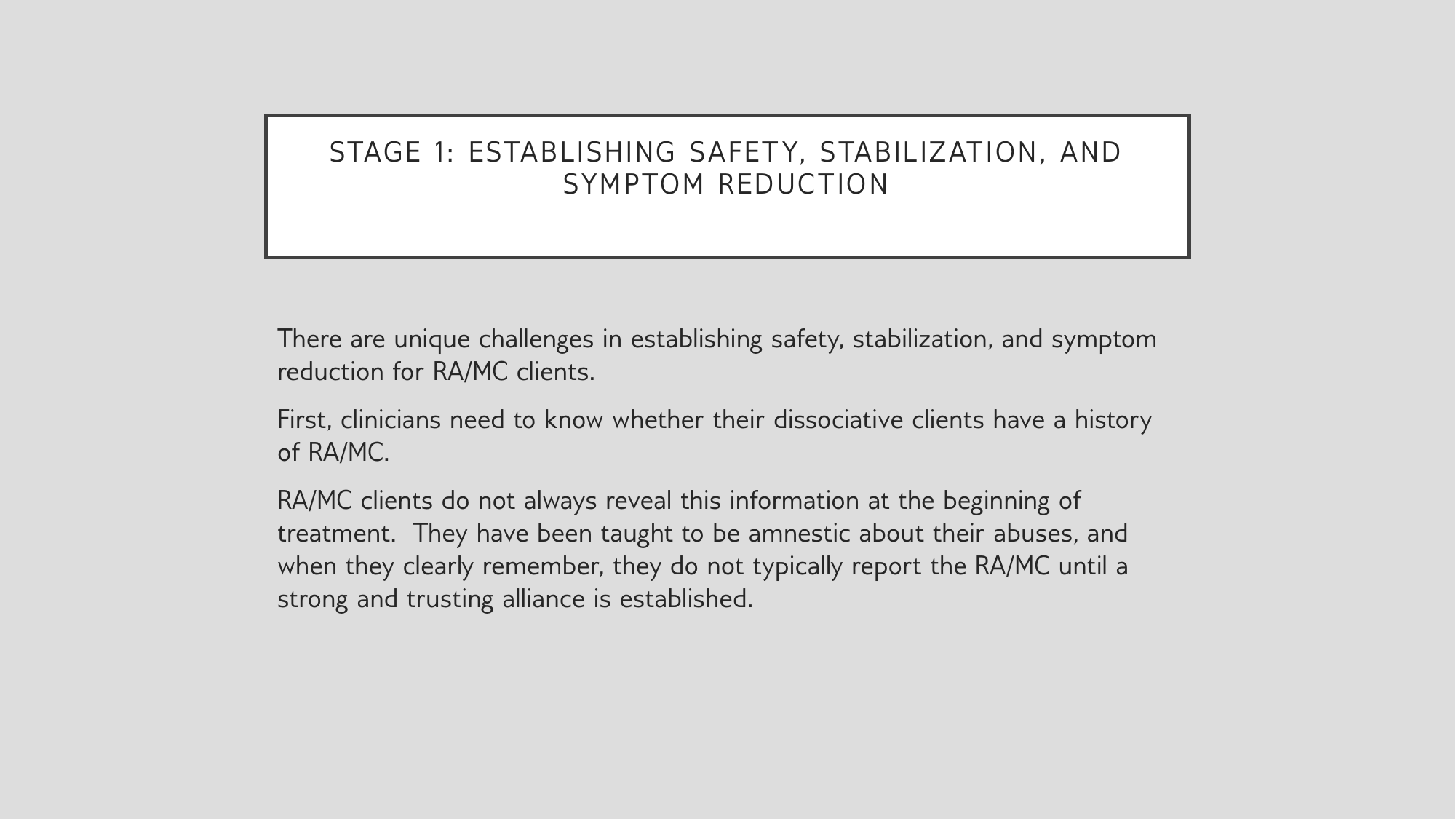

# Stage 1: Establishing safety, stabilization, and symptom reduction
There are unique challenges in establishing safety, stabilization, and symptom reduction for RA/MC clients.
First, clinicians need to know whether their dissociative clients have a history of RA/MC.
RA/MC clients do not always reveal this information at the beginning of treatment.  They have been taught to be amnestic about their abuses, and when they clearly remember, they do not typically report the RA/MC until a strong and trusting alliance is established.